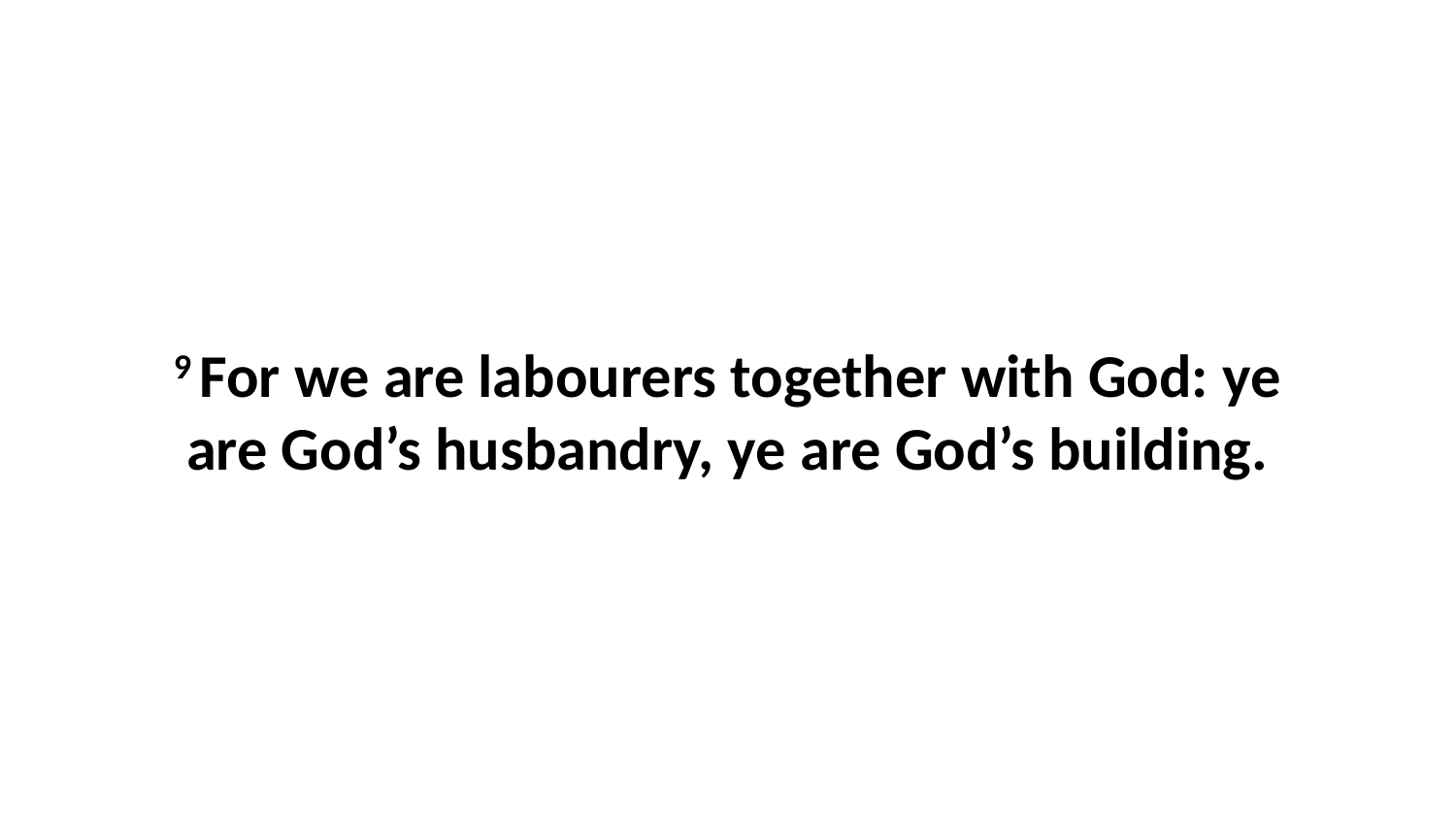

9 For we are labourers together with God: ye are God’s husbandry, ye are God’s building.